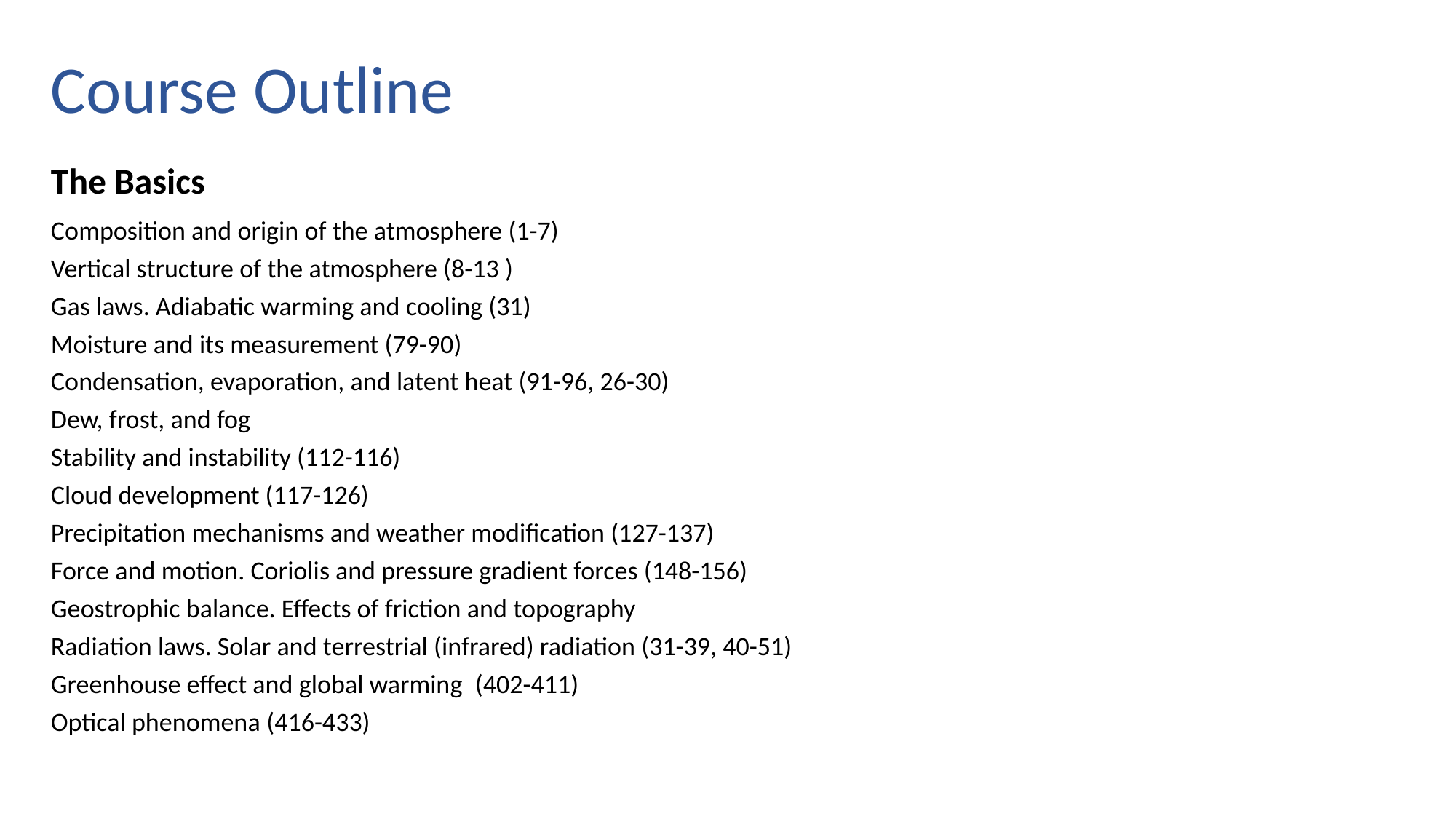

# Course Outline
The Basics
Composition and origin of the atmosphere (1-7)  
Vertical structure of the atmosphere (8-13 )
Gas laws. Adiabatic warming and cooling (31) 
Moisture and its measurement (79-90) 
Condensation, evaporation, and latent heat (91-96, 26-30)  
Dew, frost, and fog 
Stability and instability (112-116)  
Cloud development (117-126)  
Precipitation mechanisms and weather modification (127-137)
Force and motion. Coriolis and pressure gradient forces (148-156) 
Geostrophic balance. Effects of friction and topography  
Radiation laws. Solar and terrestrial (infrared) radiation (31-39, 40-51) 
Greenhouse effect and global warming  (402-411) 
Optical phenomena (416-433)